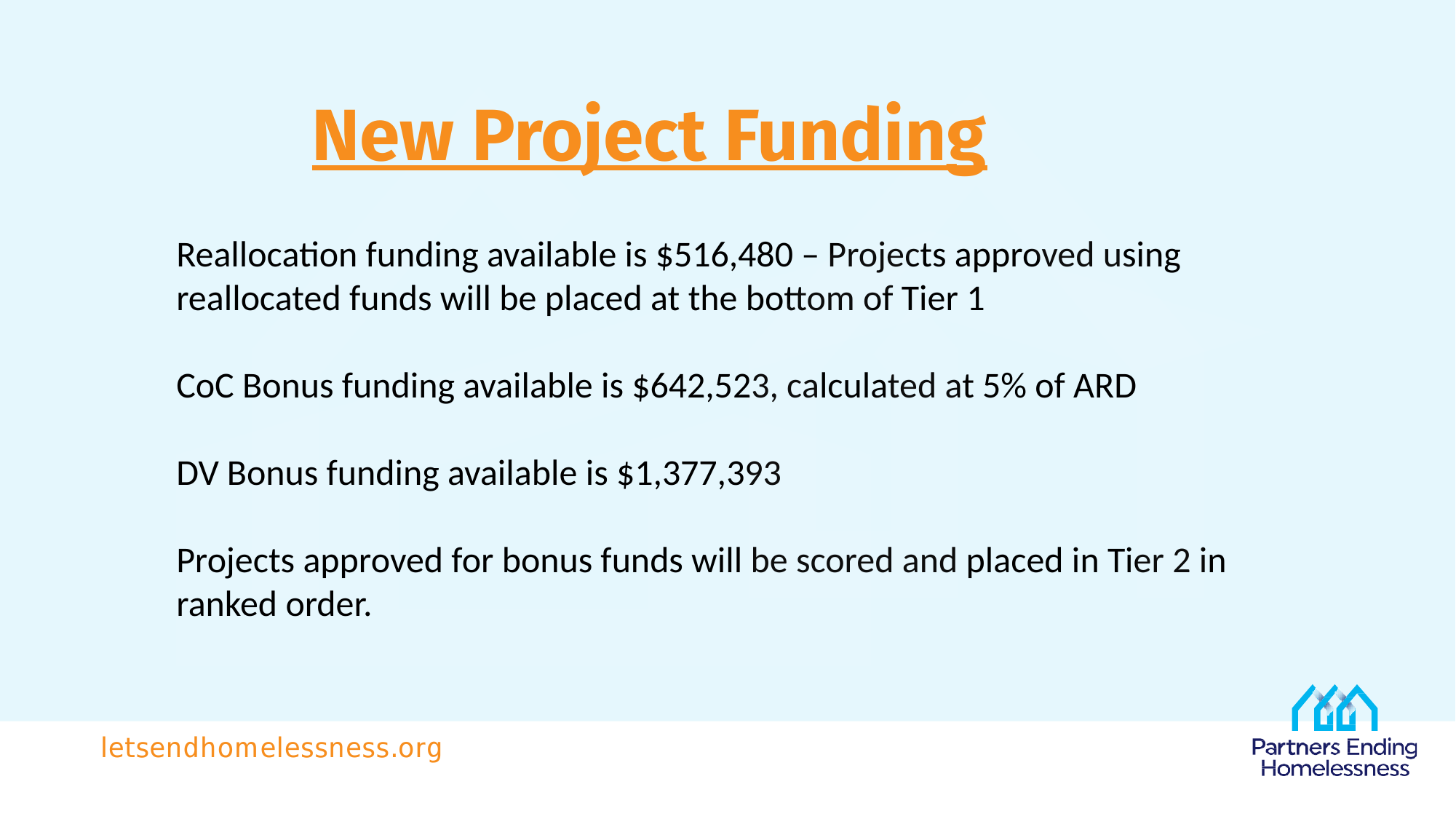

# New Project Funding

Reallocation funding available is $516,480 – Projects approved using reallocated funds will be placed at the bottom of Tier 1

CoC Bonus funding available is $642,523, calculated at 5% of ARD

DV Bonus funding available is $1,377,393

Projects approved for bonus funds will be scored and placed in Tier 2 in ranked order.

letsendhomelessness.org